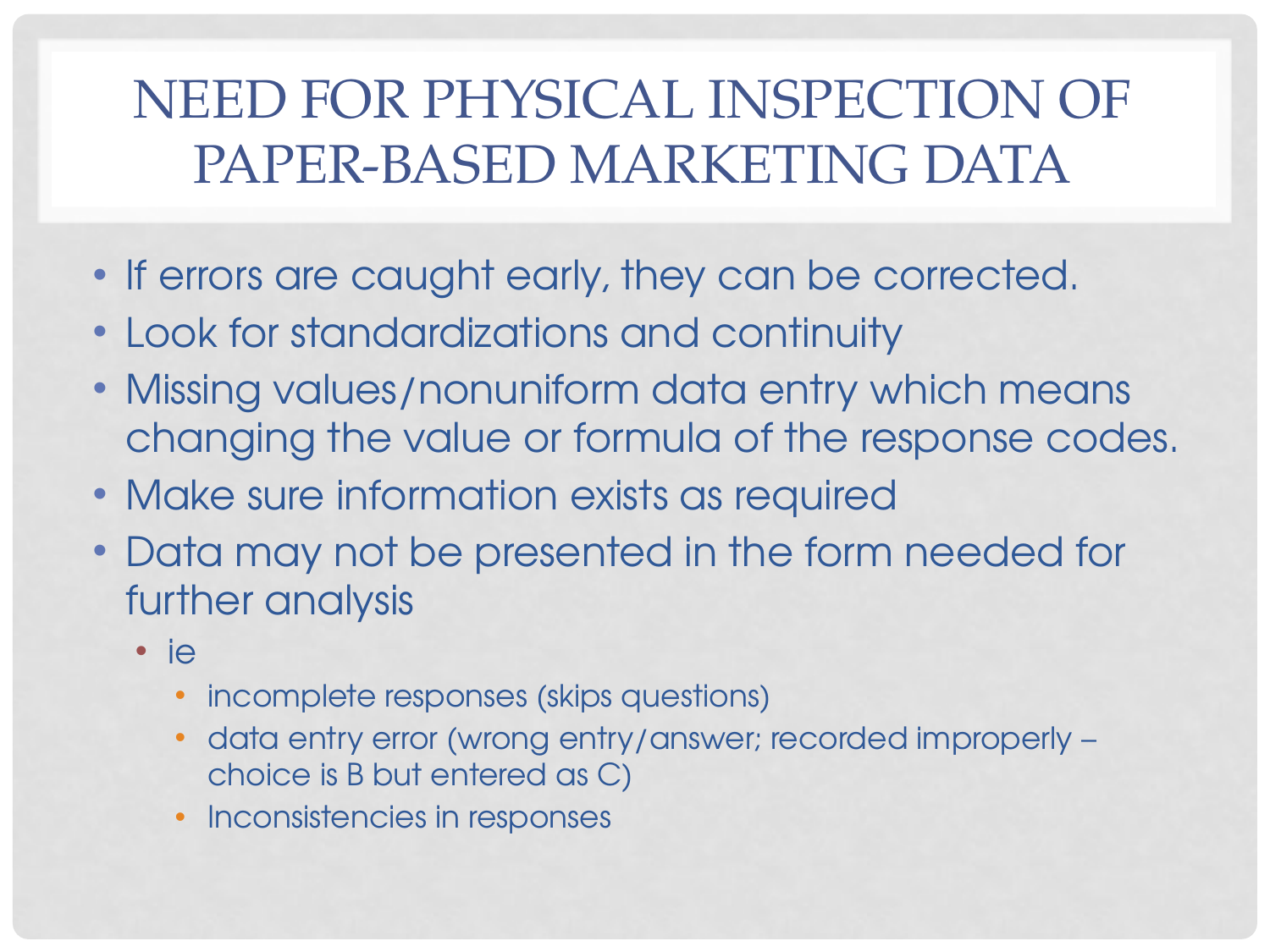

# Need for physical inspection of paper-based marketing data
If errors are caught early, they can be corrected.
Look for standardizations and continuity
Missing values/nonuniform data entry which means changing the value or formula of the response codes.
Make sure information exists as required
Data may not be presented in the form needed for further analysis
ie
incomplete responses (skips questions)
data entry error (wrong entry/answer; recorded improperly –choice is B but entered as C)
Inconsistencies in responses